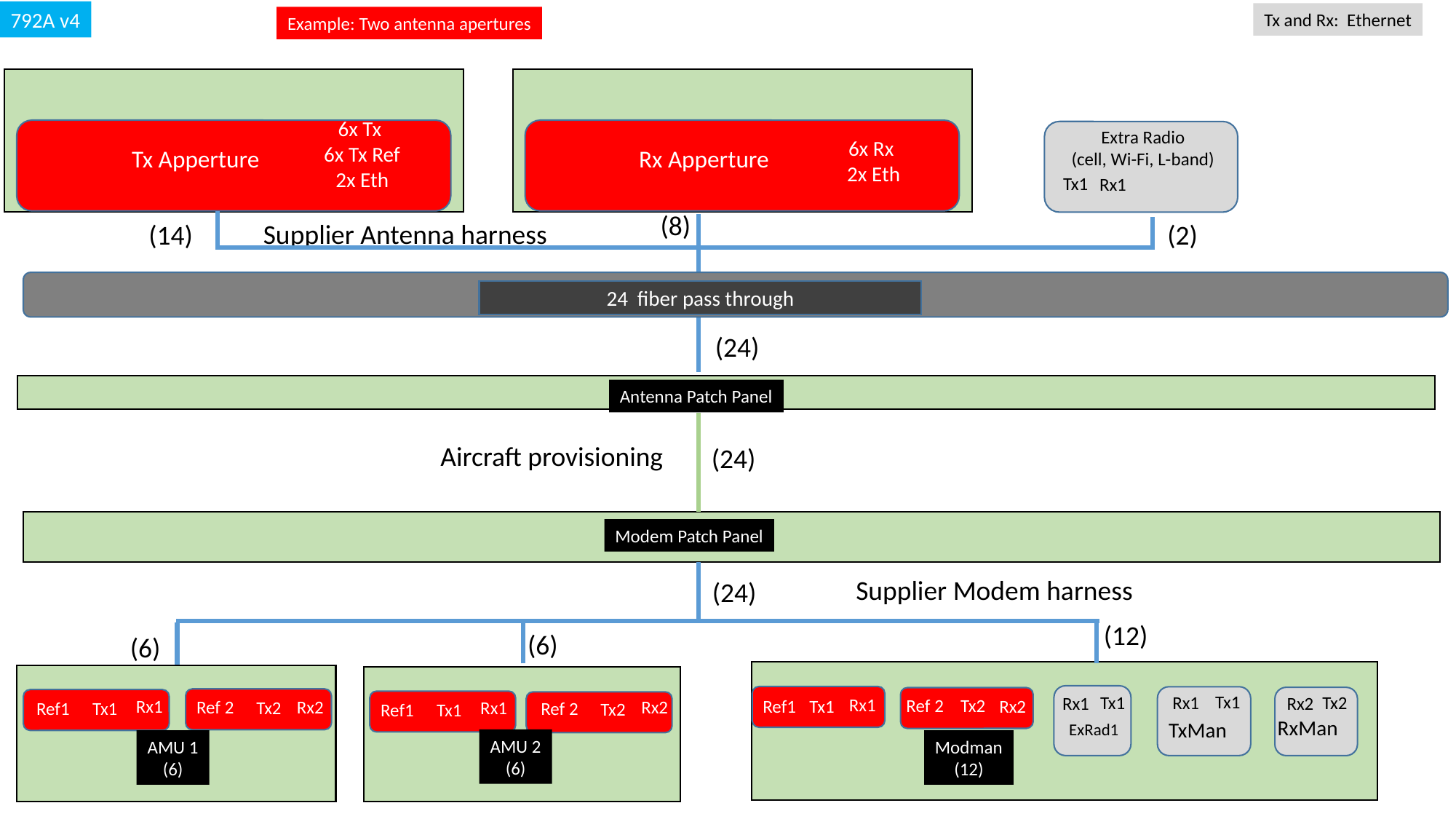

792A v4
Tx and Rx:  Ethernet
Example: Two antenna apertures

6x Tx
6x Tx Ref
2x Eth

Extra Radio
(cell, Wi-Fi, L-band)

6x Rx
2x Eth
Tx Apperture
Rx Apperture
Tx1
Rx2
Rx1
(8)
Supplier Antenna harness
(2)
(14)

24  fiber pass through
(24)

Antenna Patch Panel
Aircraft provisioning
(24)

Modem Patch Panel
Supplier Modem harness
(24)
(12)
(6)
(6)

Tx1
Tx2
Rx1

Tx1

Rx2
Rx1

Rx1
Tx2

Ref 2
Ref1
Tx1
Rx2

Rx1
Rx2
Ref 2
Rx2
Rx1

Tx2
Ref 2
Ref1
Tx1

Tx2
Ref1
Tx1
RxMan
TxMan
ExRad1
AMU 2
(6)
Modman
(12)
AMU 1
(6)